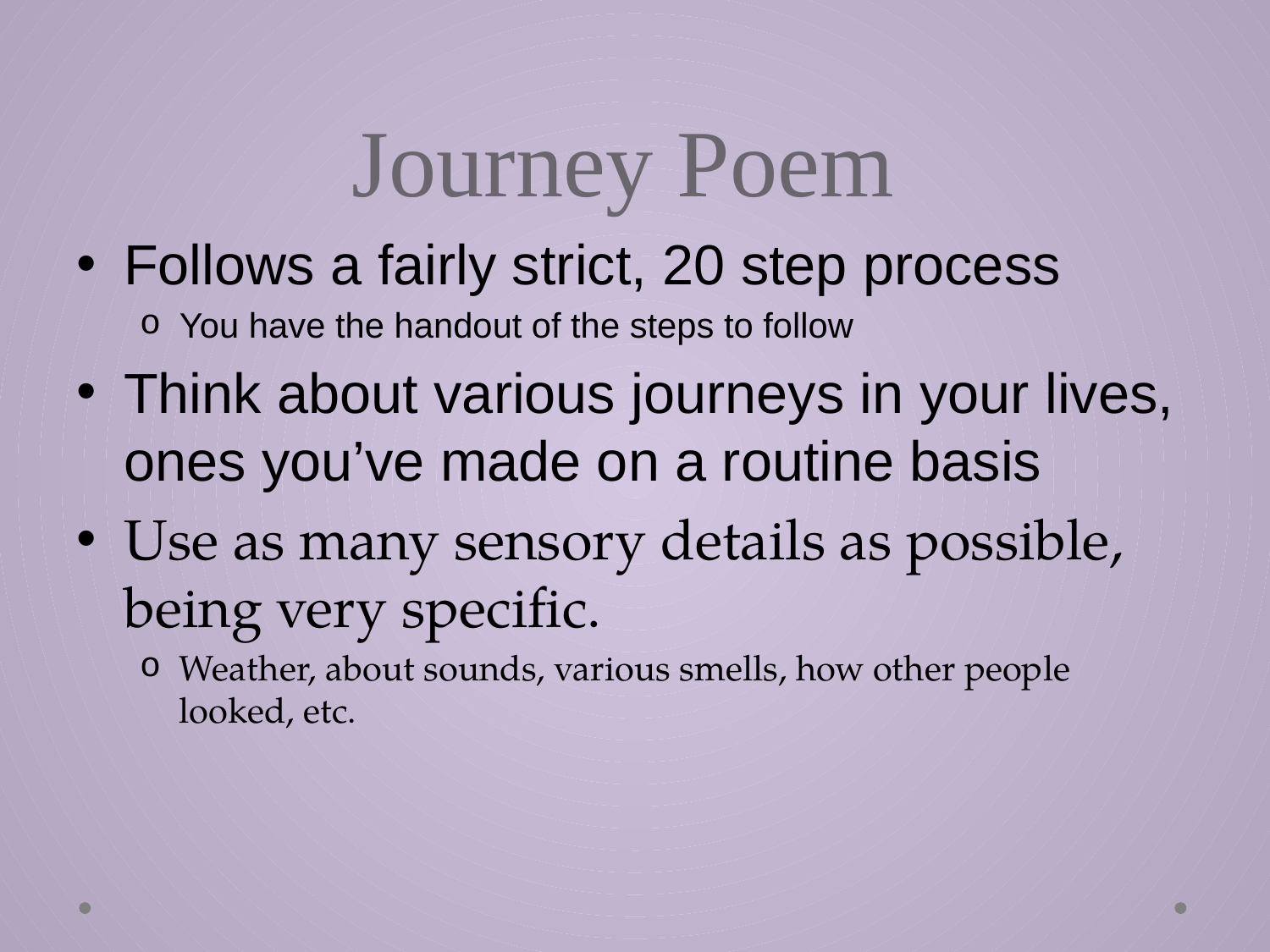

# Journey Poem
Follows a fairly strict, 20 step process
You have the handout of the steps to follow
Think about various journeys in your lives, ones you’ve made on a routine basis
Use as many sensory details as possible, being very specific.
Weather, about sounds, various smells, how other people looked, etc.